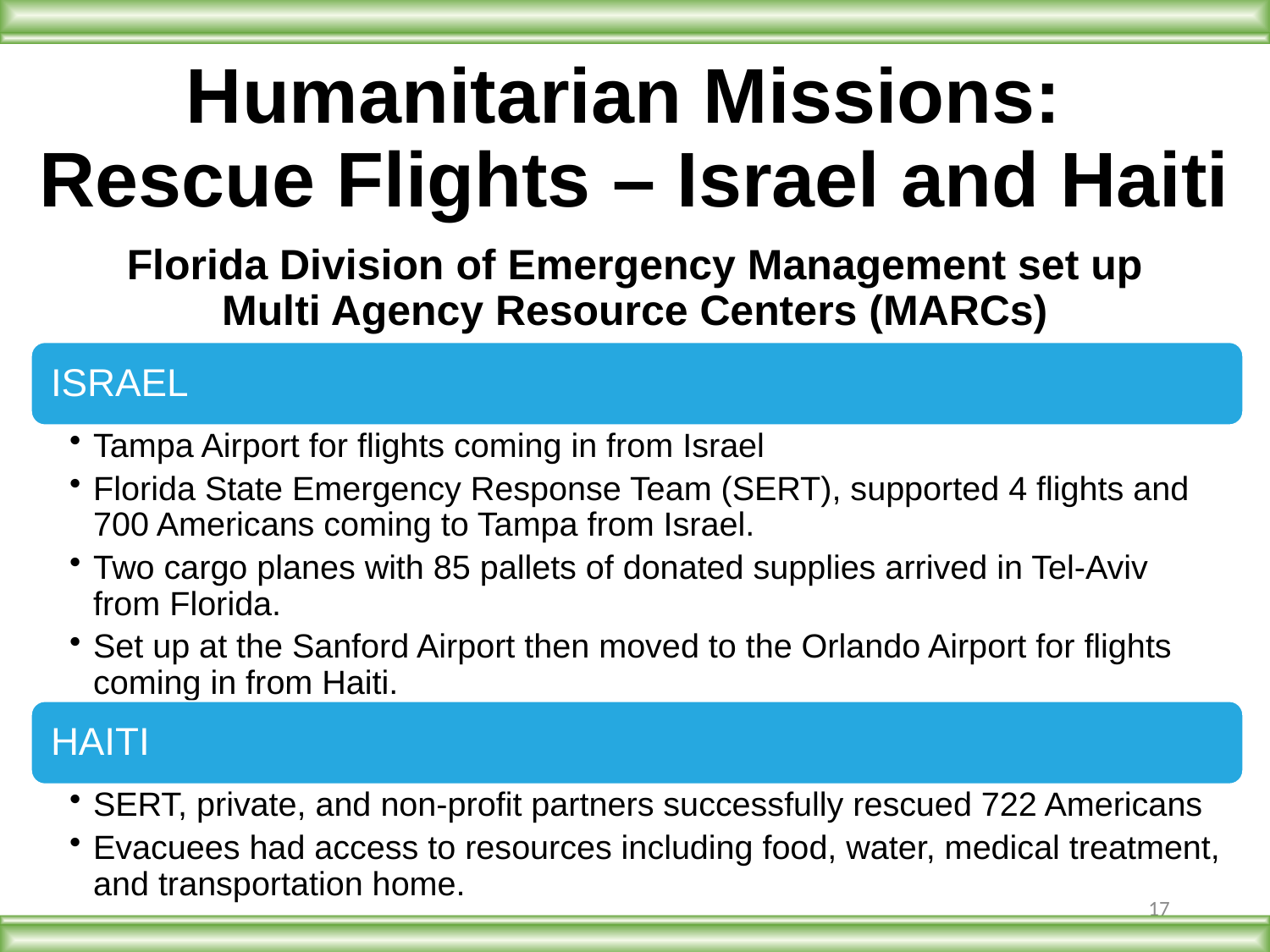

# Humanitarian Missions: Rescue Flights – Israel and Haiti
Florida Division of Emergency Management set up Multi Agency Resource Centers (MARCs)

ISRAEL
Tampa Airport for flights coming in from Israel
Florida State Emergency Response Team (SERT), supported 4 flights and 700 Americans coming to Tampa from Israel.
Two cargo planes with 85 pallets of donated supplies arrived in Tel-Aviv from Florida.
Set up at the Sanford Airport then moved to the Orlando Airport for flights coming in from Haiti.
HAITI
SERT, private, and non-profit partners successfully rescued 722 Americans
Evacuees had access to resources including food, water, medical treatment, and transportation home.
17